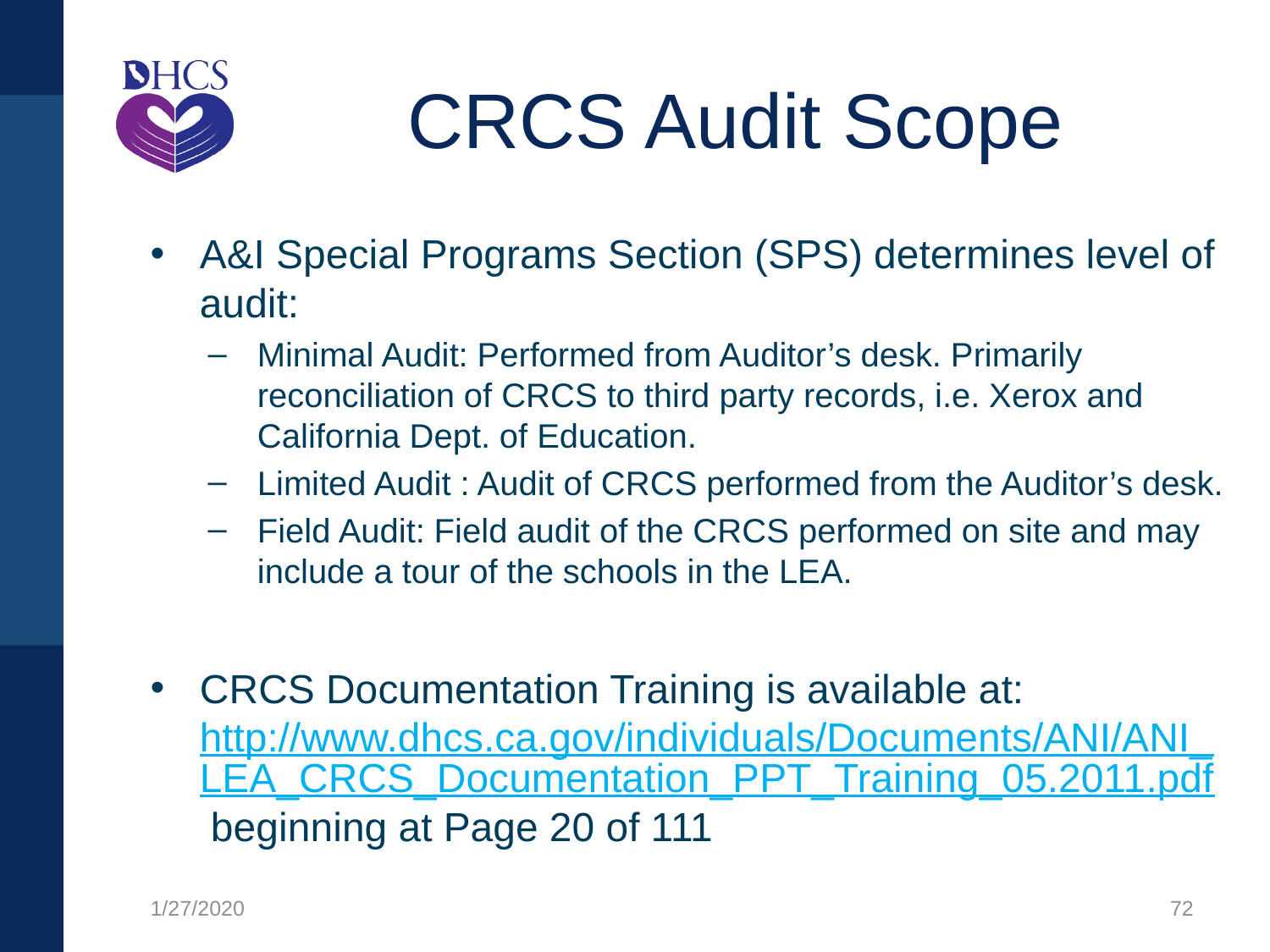

# CRCS Audit Scope
A&I Special Programs Section (SPS) determines level of audit:
Minimal Audit: Performed from Auditor’s desk. Primarily reconciliation of CRCS to third party records, i.e. Xerox and California Dept. of Education.
Limited Audit : Audit of CRCS performed from the Auditor’s desk.
Field Audit: Field audit of the CRCS performed on site and may include a tour of the schools in the LEA.

CRCS Documentation Training is available at: http://www.dhcs.ca.gov/individuals/Documents/ANI/ANI_LEA_CRCS_Documentation_PPT_Training_05.2011.pdf beginning at Page 20 of 111

1/27/2020
72